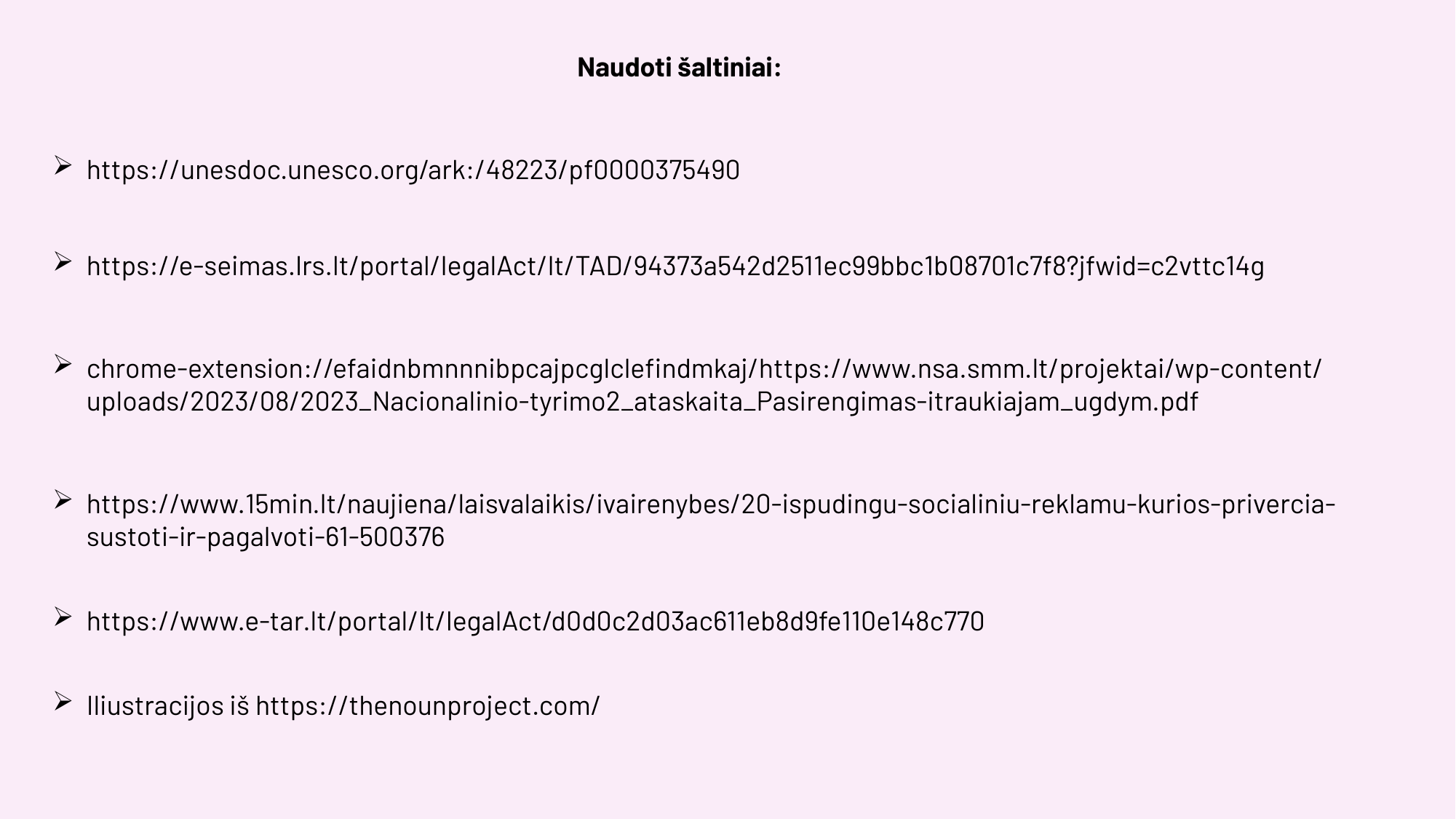

Naudoti šaltiniai:
https://unesdoc.unesco.org/ark:/48223/pf0000375490
https://e-seimas.lrs.lt/portal/legalAct/lt/TAD/94373a542d2511ec99bbc1b08701c7f8?jfwid=c2vttc14g
chrome-extension://efaidnbmnnnibpcajpcglclefindmkaj/https://www.nsa.smm.lt/projektai/wp-content/uploads/2023/08/2023_Nacionalinio-tyrimo2_ataskaita_Pasirengimas-itraukiajam_ugdym.pdf
https://www.15min.lt/naujiena/laisvalaikis/ivairenybes/20-ispudingu-socialiniu-reklamu-kurios-privercia-sustoti-ir-pagalvoti-61-500376
https://www.e-tar.lt/portal/lt/legalAct/d0d0c2d03ac611eb8d9fe110e148c770
Iliustracijos iš https://thenounproject.com/